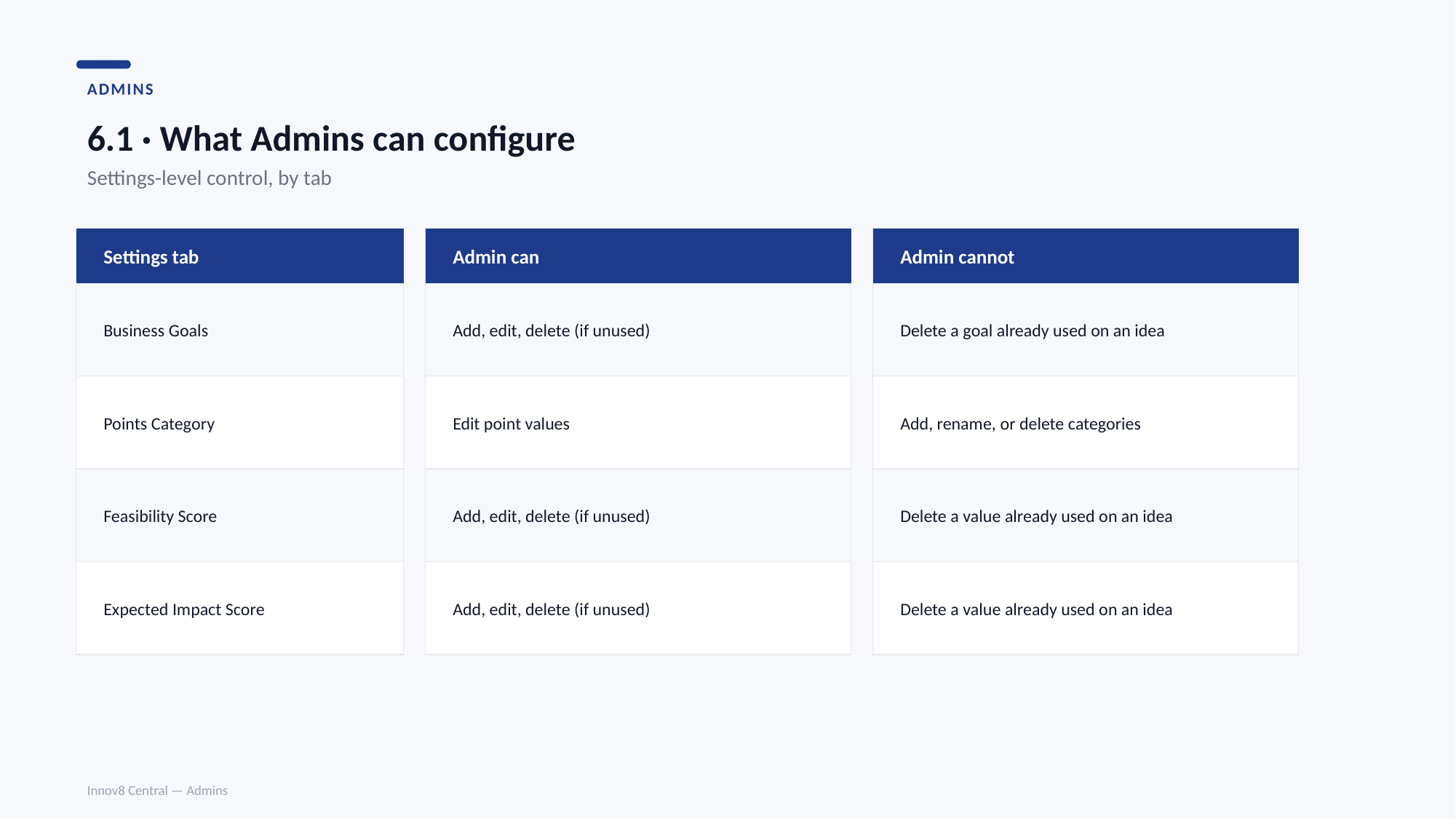

6.1 · What Admins can configure

ADMINS

Settings-level control, by tab

Settings tab

Admin can

Admin cannot

Business Goals
Add, edit, delete (if unused)
Delete a goal already used on an idea

Points Category
Edit point values
Add, rename, or delete categories

Feasibility Score
Add, edit, delete (if unused)
Delete a value already used on an idea

Expected Impact Score
Add, edit, delete (if unused)
Delete a value already used on an idea
Innov8 Central — Admins